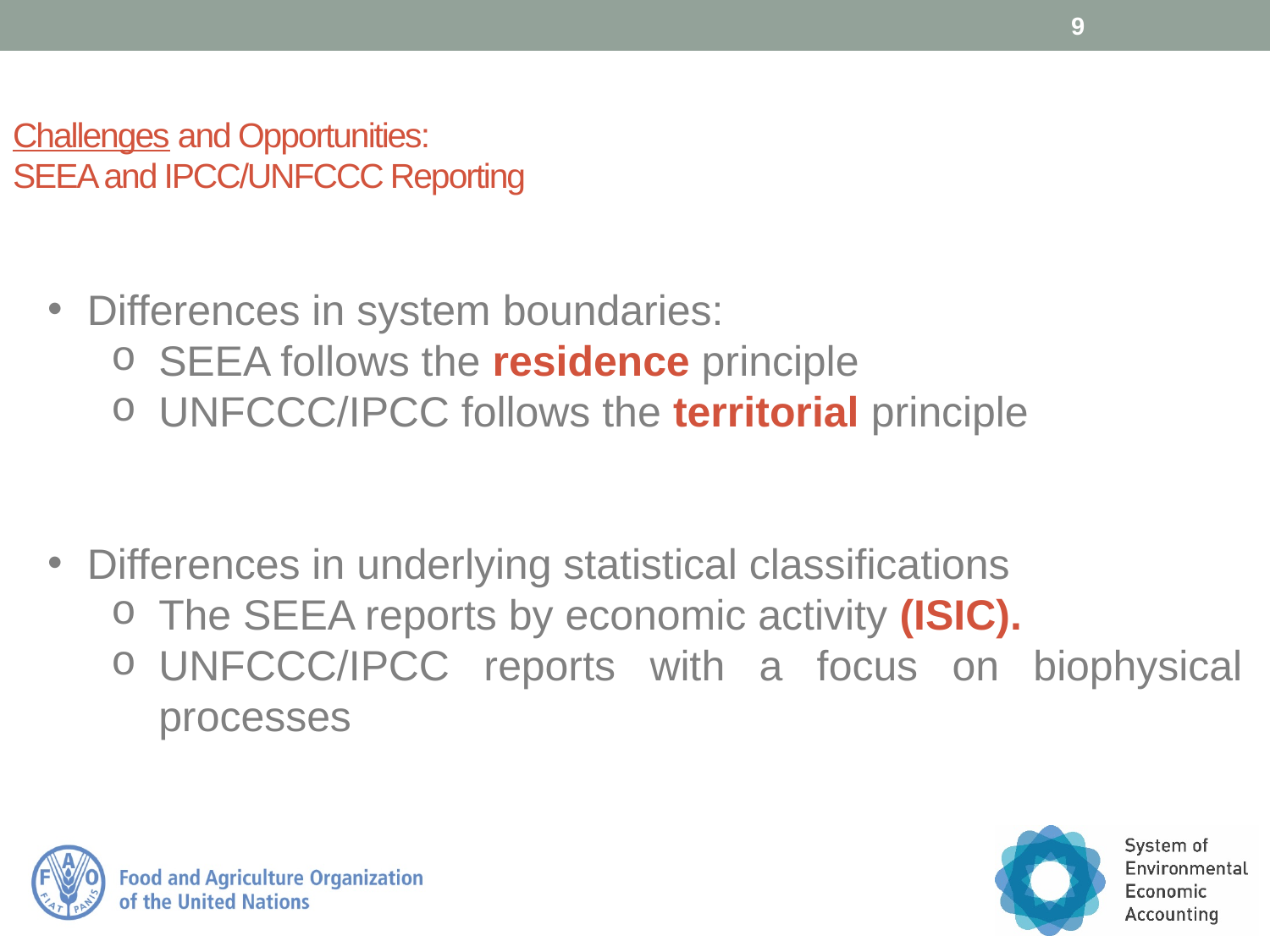

9
# Challenges and Opportunities: SEEA and IPCC/UNFCCC Reporting

Differences in system boundaries:
SEEA follows the residence principle
UNFCCC/IPCC follows the territorial principle

Differences in underlying statistical classifications
The SEEA reports by economic activity (ISIC).
UNFCCC/IPCC reports with a focus on biophysical processes